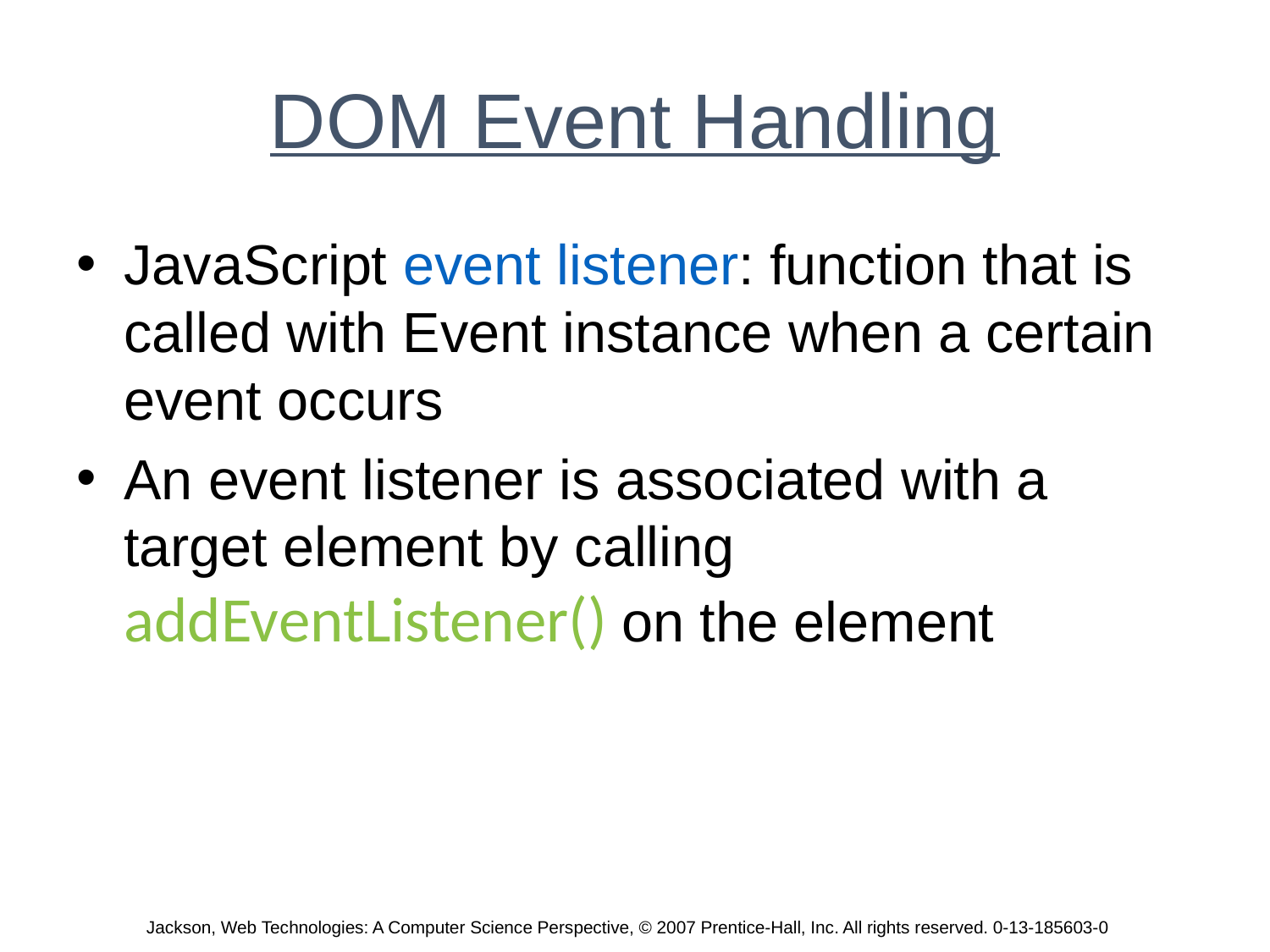

# DOM Event Handling
JavaScript event listener: function that is called with Event instance when a certain event occurs
An event listener is associated with a target element by calling addEventListener() on the element
Jackson, Web Technologies: A Computer Science Perspective, © 2007 Prentice-Hall, Inc. All rights reserved. 0-13-185603-0